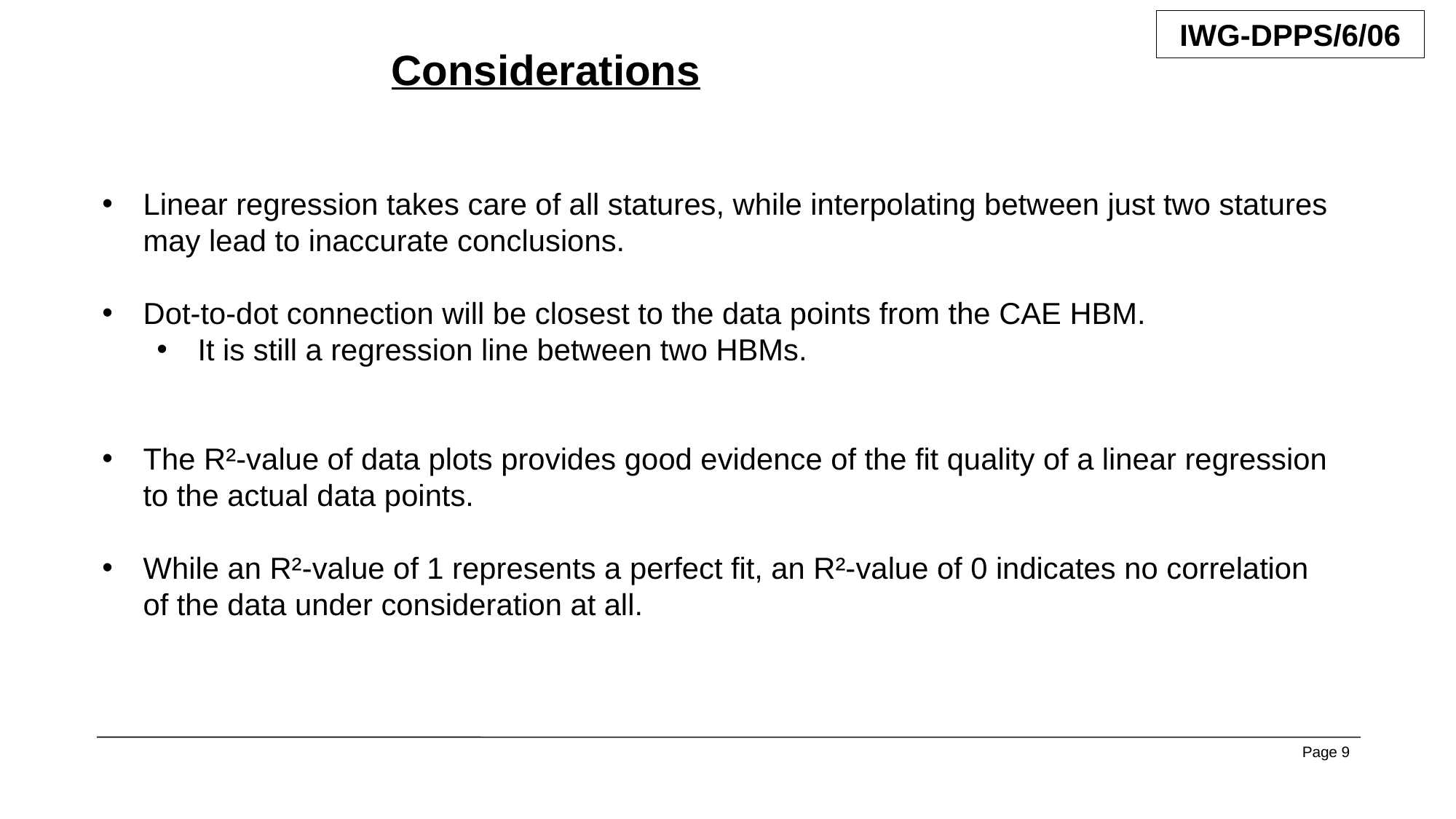

Considerations

Linear regression takes care of all statures, while interpolating between just two statures may lead to inaccurate conclusions.

Dot-to-dot connection will be closest to the data points from the CAE HBM.
It is still a regression line between two HBMs.

The R²-value of data plots provides good evidence of the fit quality of a linear regression to the actual data points.

While an R²-value of 1 represents a perfect fit, an R²-value of 0 indicates no correlation of the data under consideration at all.

Page 9